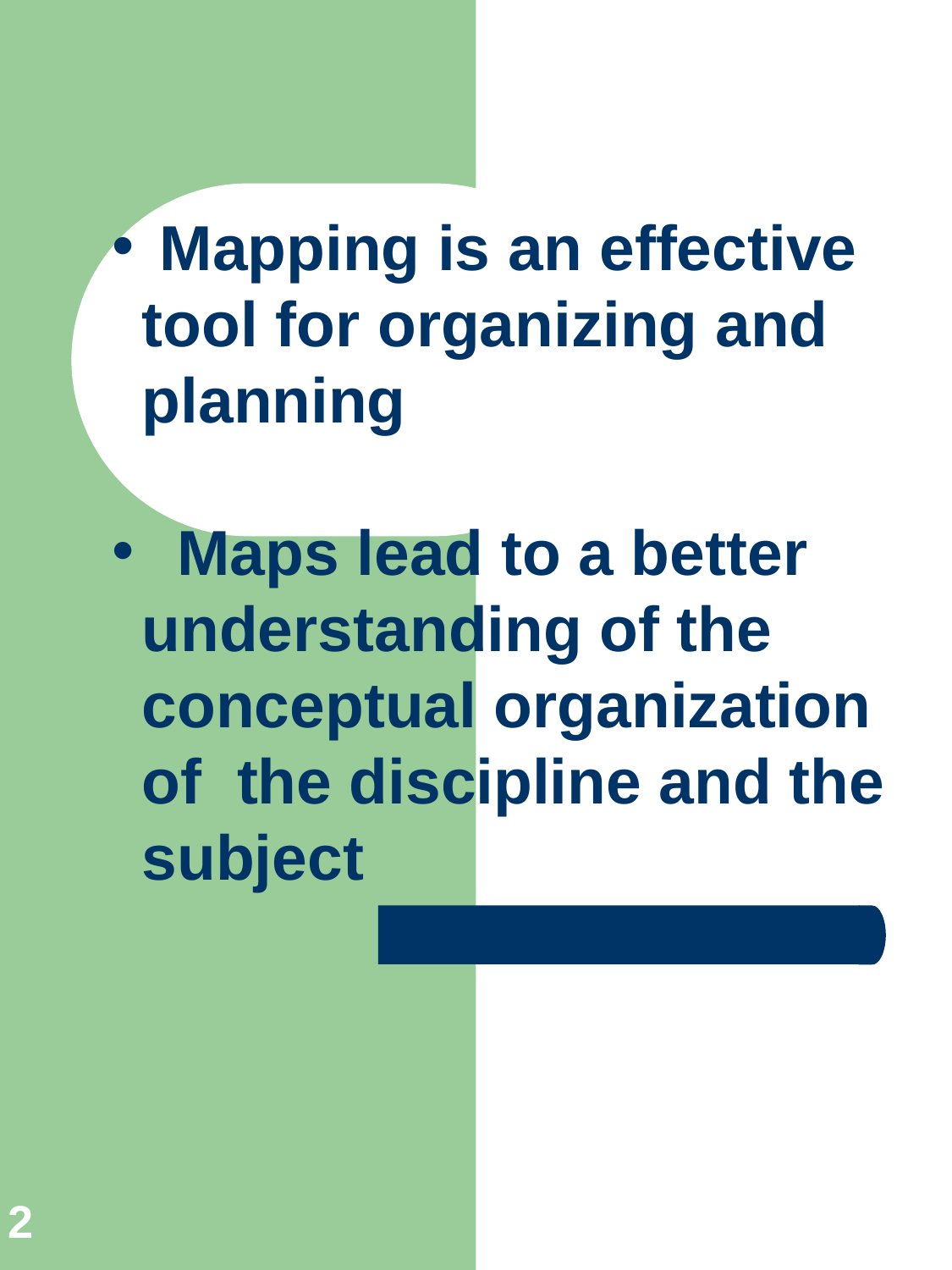

Mapping is an effective tool for organizing and planning

  Maps lead to a better understanding of the conceptual organization of  the discipline and the subject
2